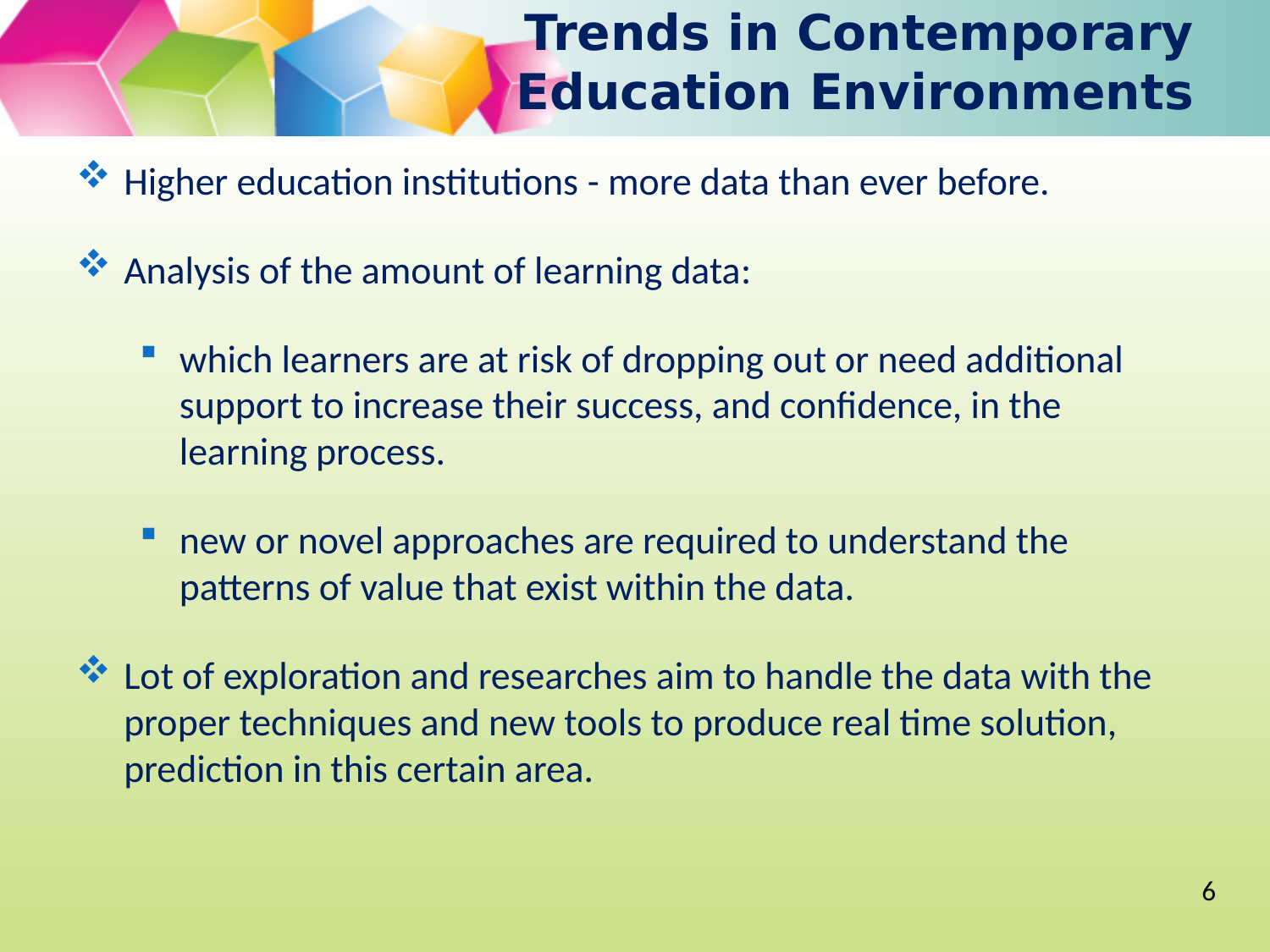

# Trends in Contemporary Education Environments
Higher education institutions - more data than ever before.
Analysis of the amount of learning data:
which learners are at risk of dropping out or need additional support to increase their success, and confidence, in the learning process.
new or novel approaches are required to understand the patterns of value that exist within the data.
Lot of exploration and researches aim to handle the data with the proper techniques and new tools to produce real time solution, prediction in this certain area.

6